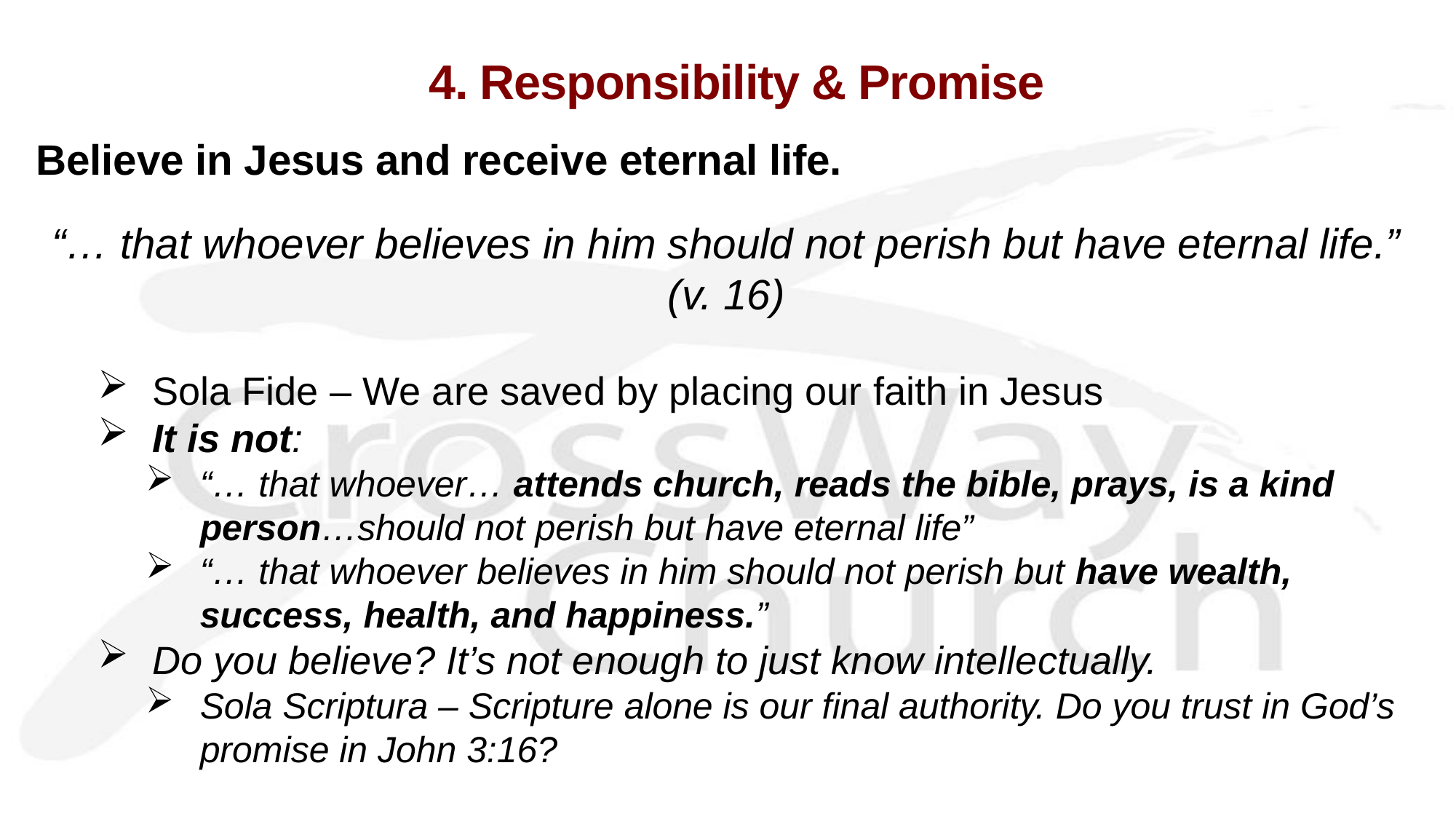

# 4. Responsibility & Promise
Believe in Jesus and receive eternal life.

“… that whoever believes in him should not perish but have eternal life.” (v. 16)

Sola Fide – We are saved by placing our faith in Jesus
It is not:
“… that whoever… attends church, reads the bible, prays, is a kind person…should not perish but have eternal life”
“… that whoever believes in him should not perish but have wealth, success, health, and happiness.”
Do you believe? It’s not enough to just know intellectually.
Sola Scriptura – Scripture alone is our final authority. Do you trust in God’s promise in John 3:16?